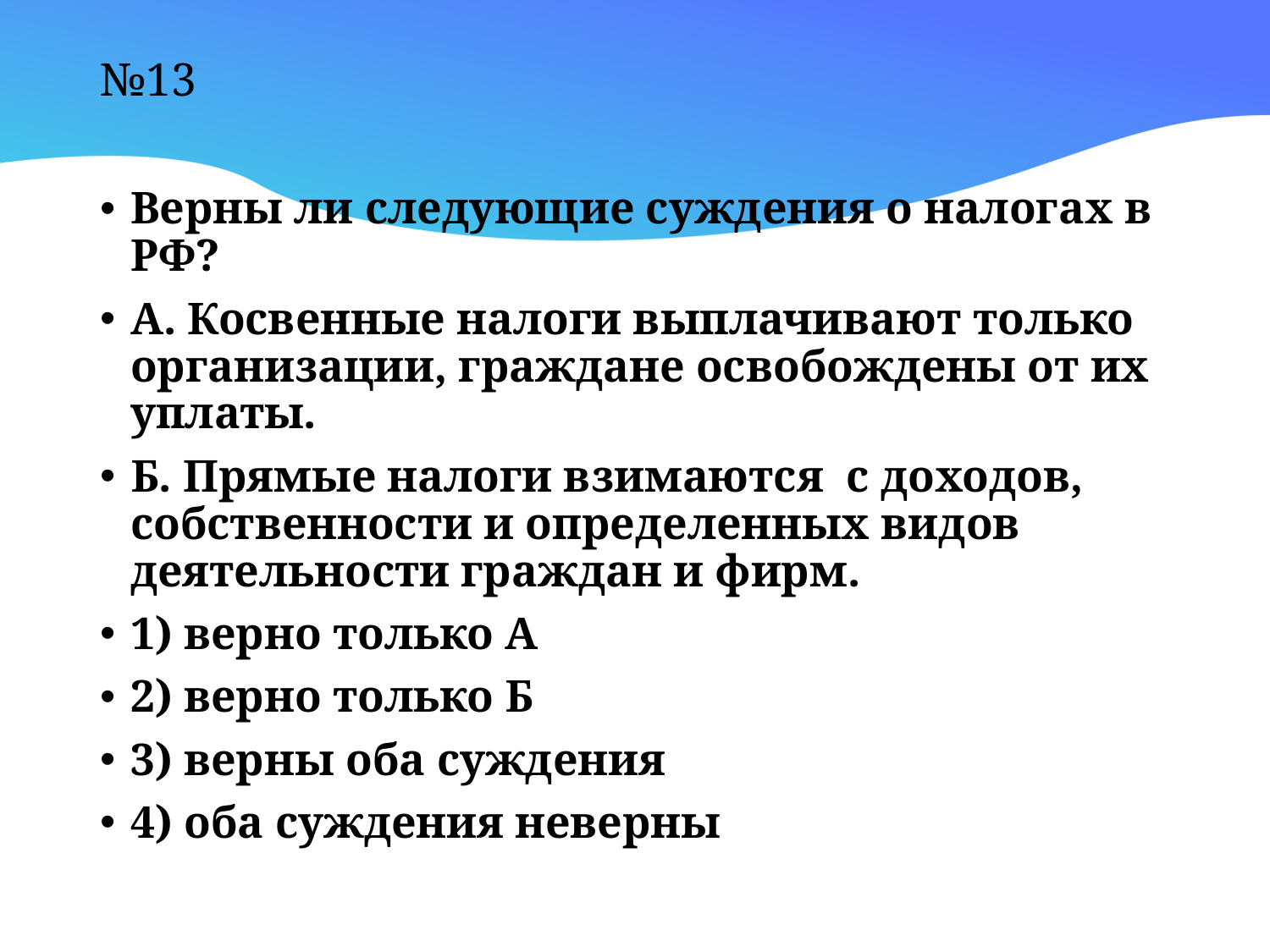

# №13
Верны ли следующие суждения о налогах в РФ?
А. Косвенные налоги выплачивают только организации, граждане освобождены от их уплаты.
Б. Прямые налоги взимаются  с доходов, собственности и определенных видов деятельности граждан и фирм.
1) верно только А
2) верно только Б
3) верны оба суждения
4) оба суждения неверны